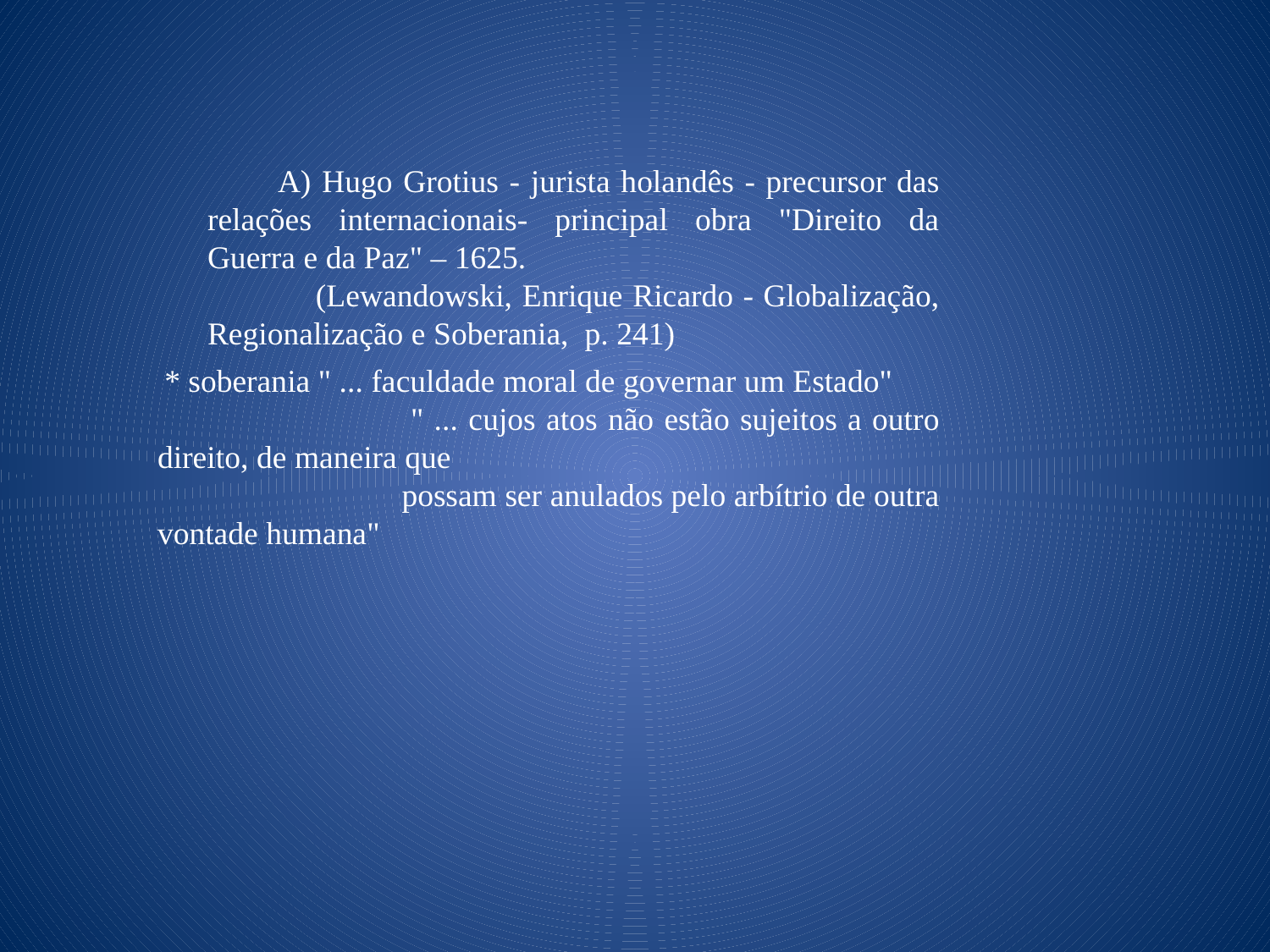

A) Hugo Grotius - jurista holandês - precursor das relações internacionais- principal obra "Direito da Guerra e da Paz" – 1625.
           (Lewandowski, Enrique Ricardo - Globalização, Regionalização e Soberania,  p. 241)

 * soberania " ... faculdade moral de governar um Estado"
                        " ... cujos atos não estão sujeitos a outro direito, de maneira que
                              possam ser anulados pelo arbítrio de outra vontade humana"